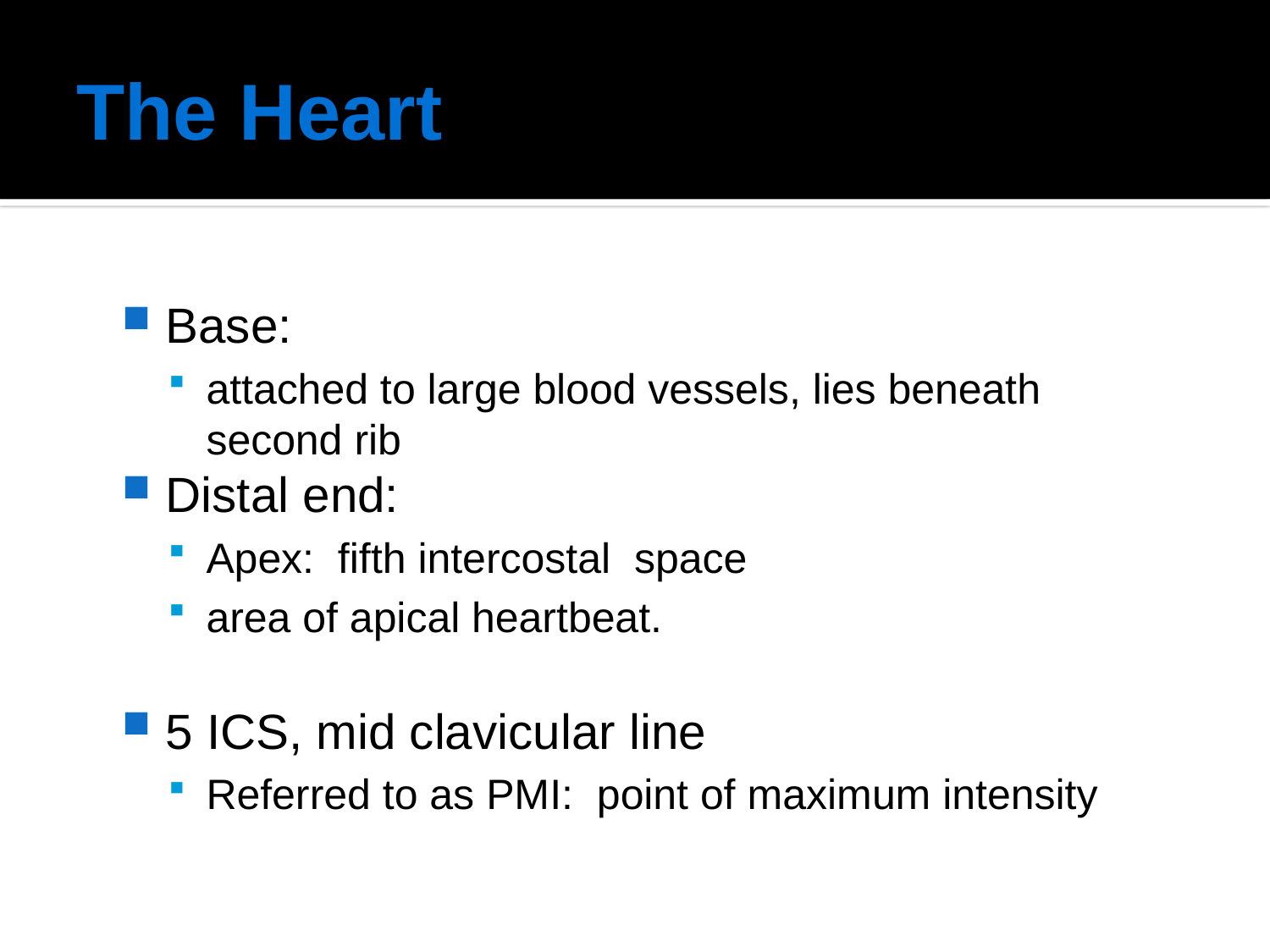

# The Heart

Base:
attached to large blood vessels, lies beneath second rib
Distal end:
Apex:  fifth intercostal  space
area of apical heartbeat.

5 ICS, mid clavicular line
Referred to as PMI:  point of maximum intensity